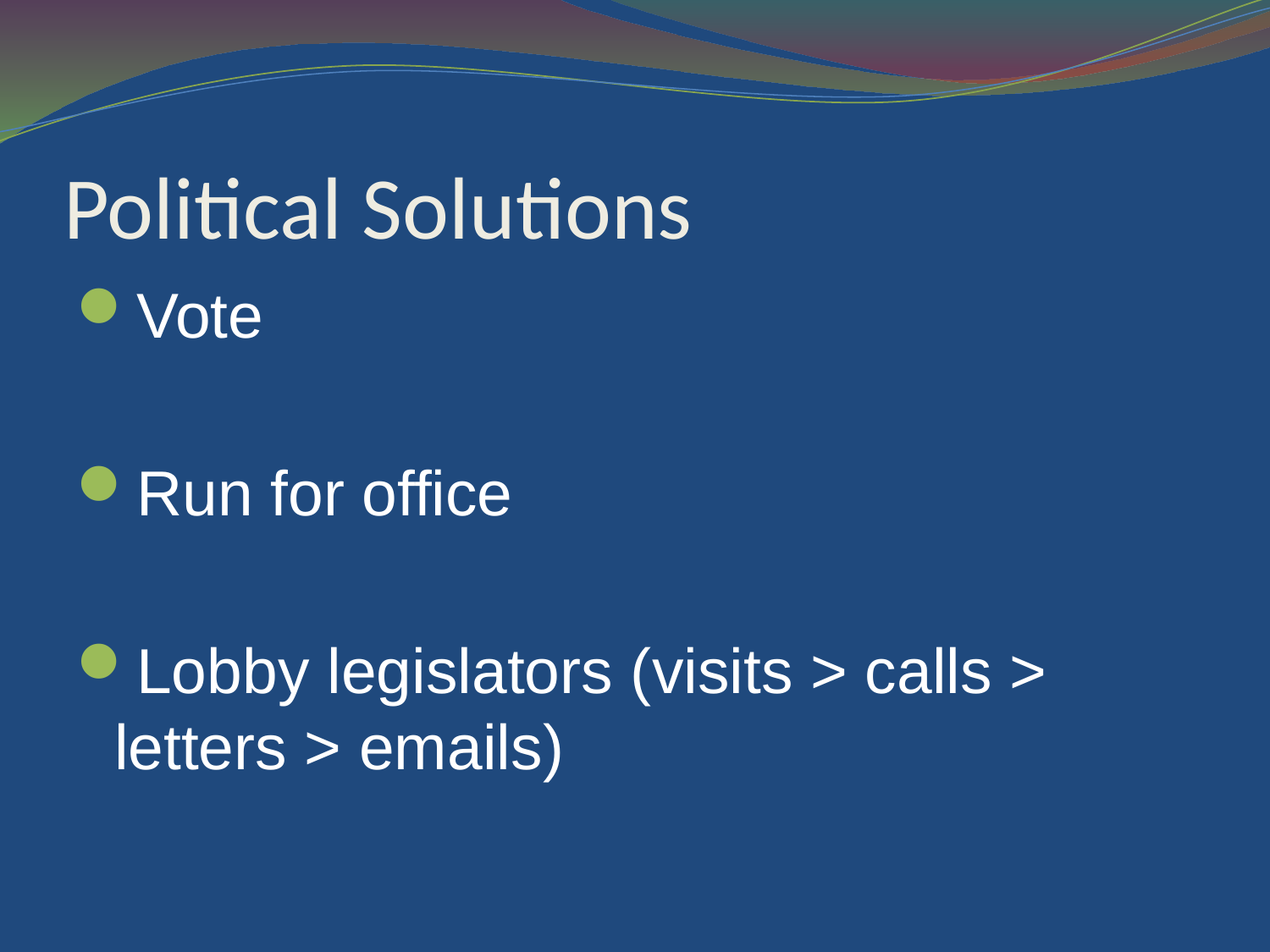

Political Solutions
Vote

Run for office

Lobby legislators (visits > calls > letters > emails)